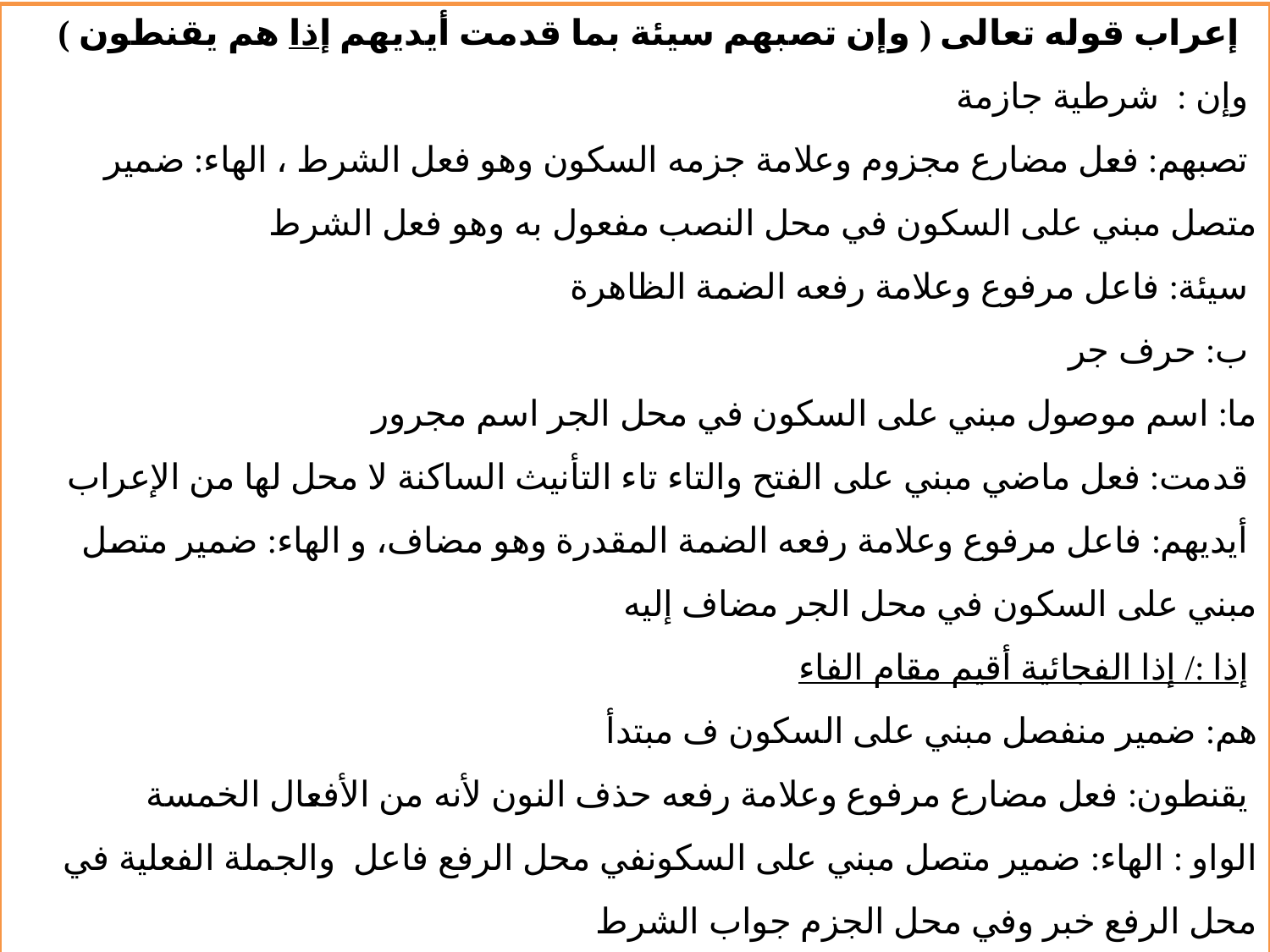

إعراب قوله تعالى ( وإن تصبهم سيئة بما قدمت أيديهم إذا هم يقنطون )
 وإن :  شرطية جازمة
 تصبهم: فعل مضارع مجزوم وعلامة جزمه السكون وهو فعل الشرط ، الهاء: ضمير متصل مبني على السكون في محل النصب مفعول به وهو فعل الشرط
 سيئة: فاعل مرفوع وعلامة رفعه الضمة الظاهرة
 ب: حرف جر
ما: اسم موصول مبني على السكون في محل الجر اسم مجرور
 قدمت: فعل ماضي مبني على الفتح والتاء تاء التأنيث الساكنة لا محل لها من الإعراب
 أيديهم: فاعل مرفوع وعلامة رفعه الضمة المقدرة وهو مضاف، و الهاء: ضمير متصل مبني على السكون في محل الجر مضاف إليه
 إذا :/ إذا الفجائية أقيم مقام الفاء
هم: ضمير منفصل مبني على السكون ف مبتدأ
 يقنطون: فعل مضارع مرفوع وعلامة رفعه حذف النون لأنه من الأفعال الخمسة
الواو : الهاء: ضمير متصل مبني على السكونفي محل الرفع فاعل  والجملة الفعلية في محل الرفع خبر وفي محل الجزم جواب الشرط
19